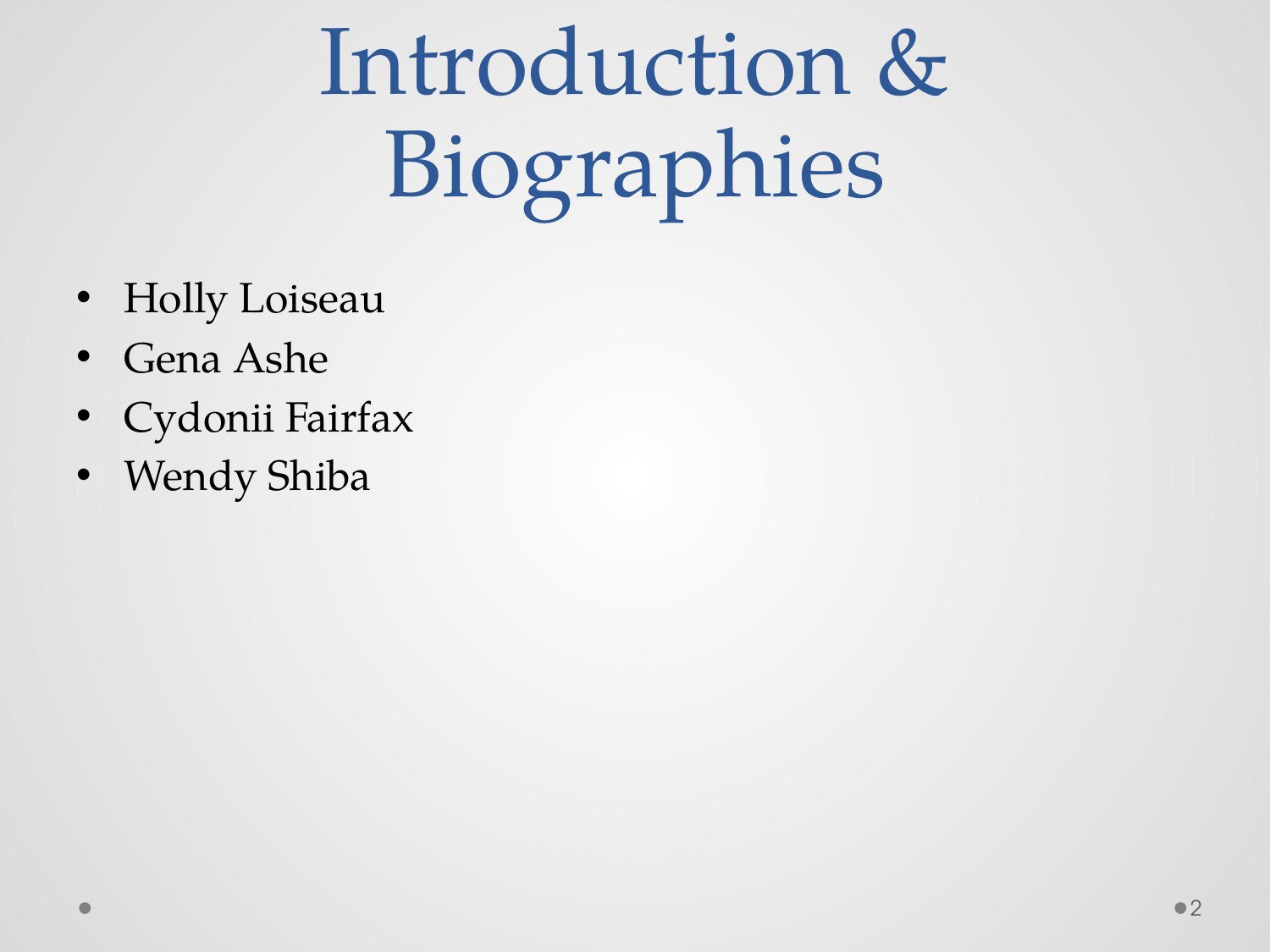

# Introduction & Biographies
Holly Loiseau
Gena Ashe
Cydonii Fairfax
Wendy Shiba
2